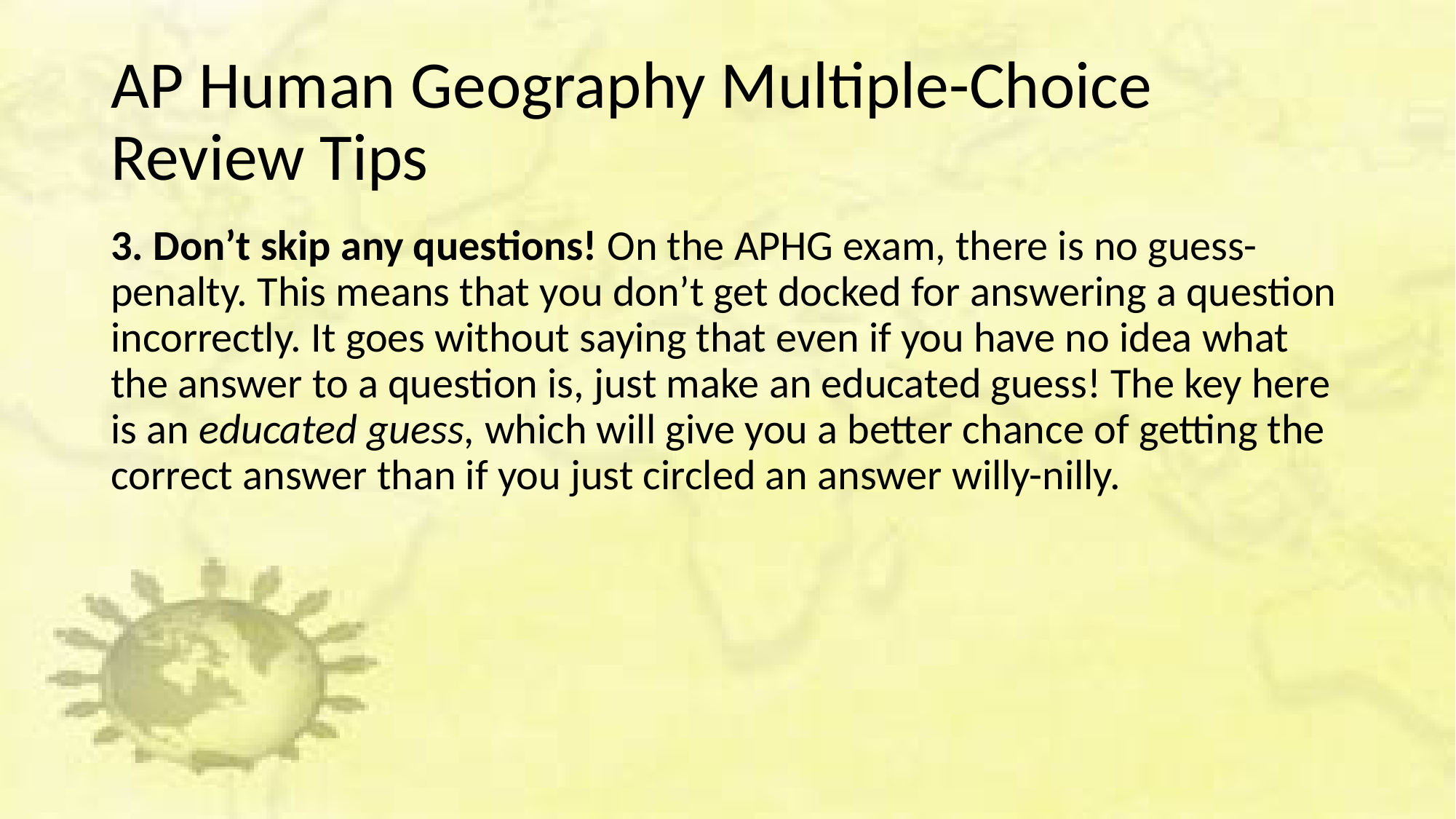

# AP Human Geography Multiple-Choice Review Tips
3. Don’t skip any questions! On the APHG exam, there is no guess-penalty. This means that you don’t get docked for answering a question incorrectly. It goes without saying that even if you have no idea what the answer to a question is, just make an educated guess! The key here is an educated guess, which will give you a better chance of getting the correct answer than if you just circled an answer willy-nilly.